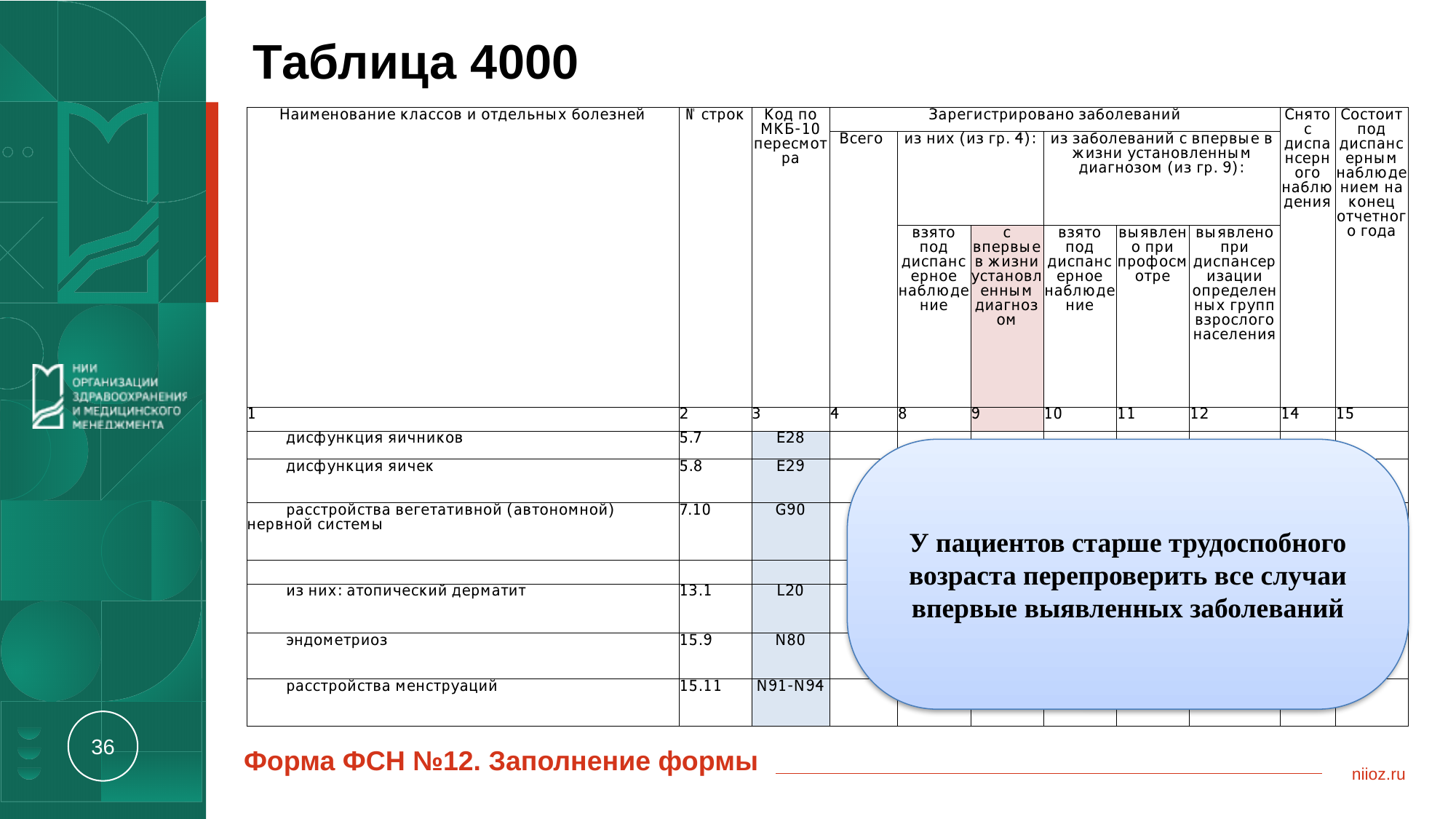

# Таблица 4000
| Наименование классов и отдельных болезней | № строк | Код по МКБ-10 пересмотра | Зарегистрировано заболеваний |  |  |  |  |  | Снято с диспансерного наблюдения | Состоит под диспансерным наблюдением на конец отчетного года |
| --- | --- | --- | --- | --- | --- | --- | --- | --- | --- | --- |
|  |  |  | Всего | из них (из гр. 4): |  | из заболеваний с впервые в жизни установленным диагнозом (из гр. 9): |  |  |  |  |
|  |  |  |  | взято под диспансерное наблюдение | с впервые в жизни установленным диагнозом | взято под диспансерное наблюдение | выявлено при профосмотре | выявлено при диспансеризации определенных групп взрослого населения |  |  |
| 1 | 2 | 3 | 4 | 8 | 9 | 10 | 11 | 12 | 14 | 15 |
| дисфункция яичников | 5.7 | Е28 |  |  |  |  |  |  |  |  |
| дисфункция яичек | 5.8 | Е29 |  |  |  |  |  |  |  |  |
| расстройства вегетативной (автономной) нервной системы | 7.10 | G90 |  |  |  |  |  |  |  |  |
|  |  |  |  |  |  |  |  |  |  |  |
| из них: атопический дерматит | 13.1 | L20 |  |  |  |  |  |  |  |  |
| эндометриоз | 15.9 | N80 |  |  |  |  |  |  |  |  |
| расстройства менструаций | 15.11 | N91-N94 |  |  |  |  |  |  |  |  |
У пациентов старше трудоспобного возраста перепроверить все случаи впервые выявленных заболеваний
Форма ФСН №12. Заполнение формы